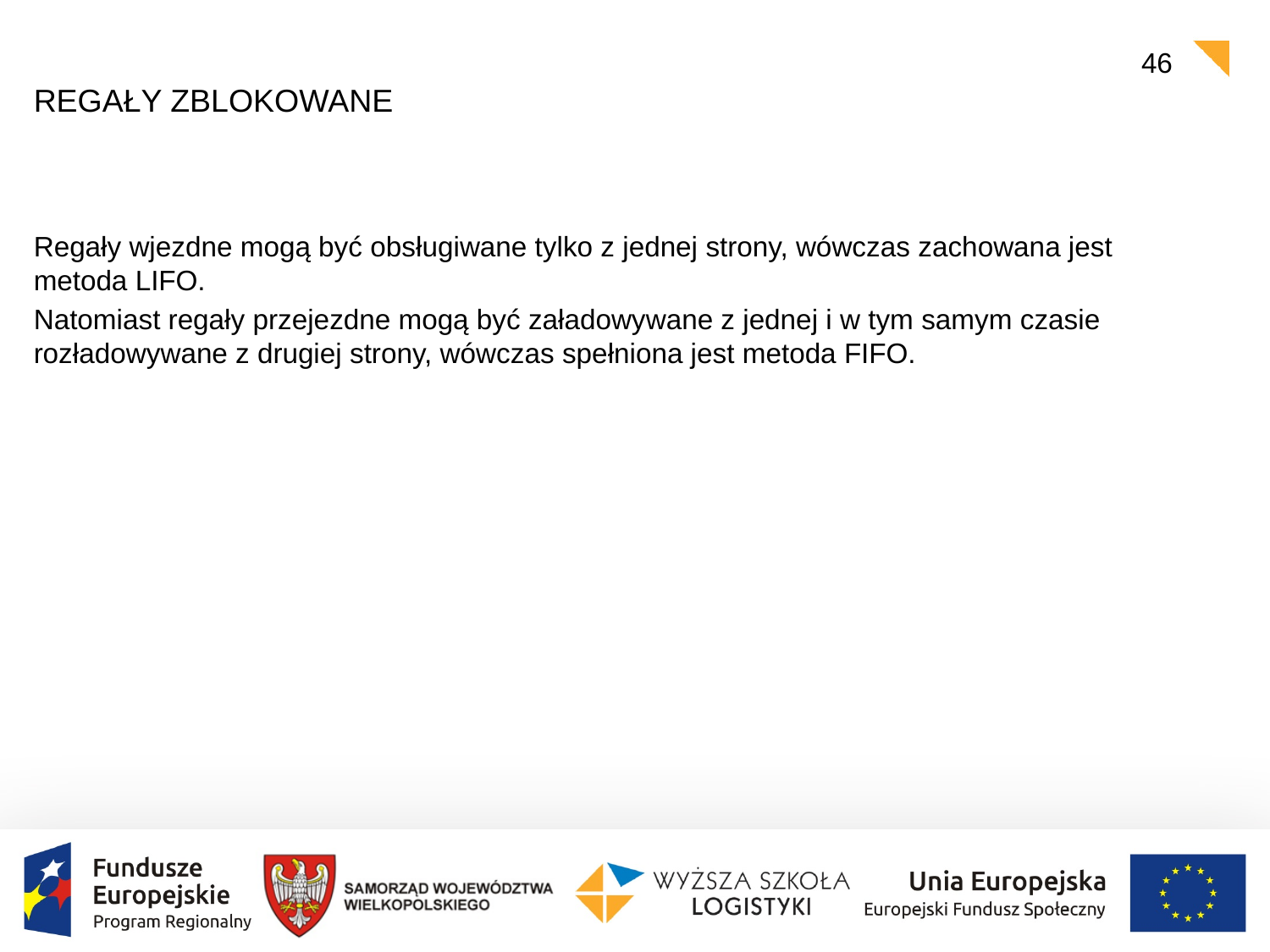

46
# Regały zblokowane
Regały wjezdne mogą być obsługiwane tylko z jednej strony, wówczas zachowana jest metoda LIFO.
Natomiast regały przejezdne mogą być załadowywane z jednej i w tym samym czasie rozładowywane z drugiej strony, wówczas spełniona jest metoda FIFO.